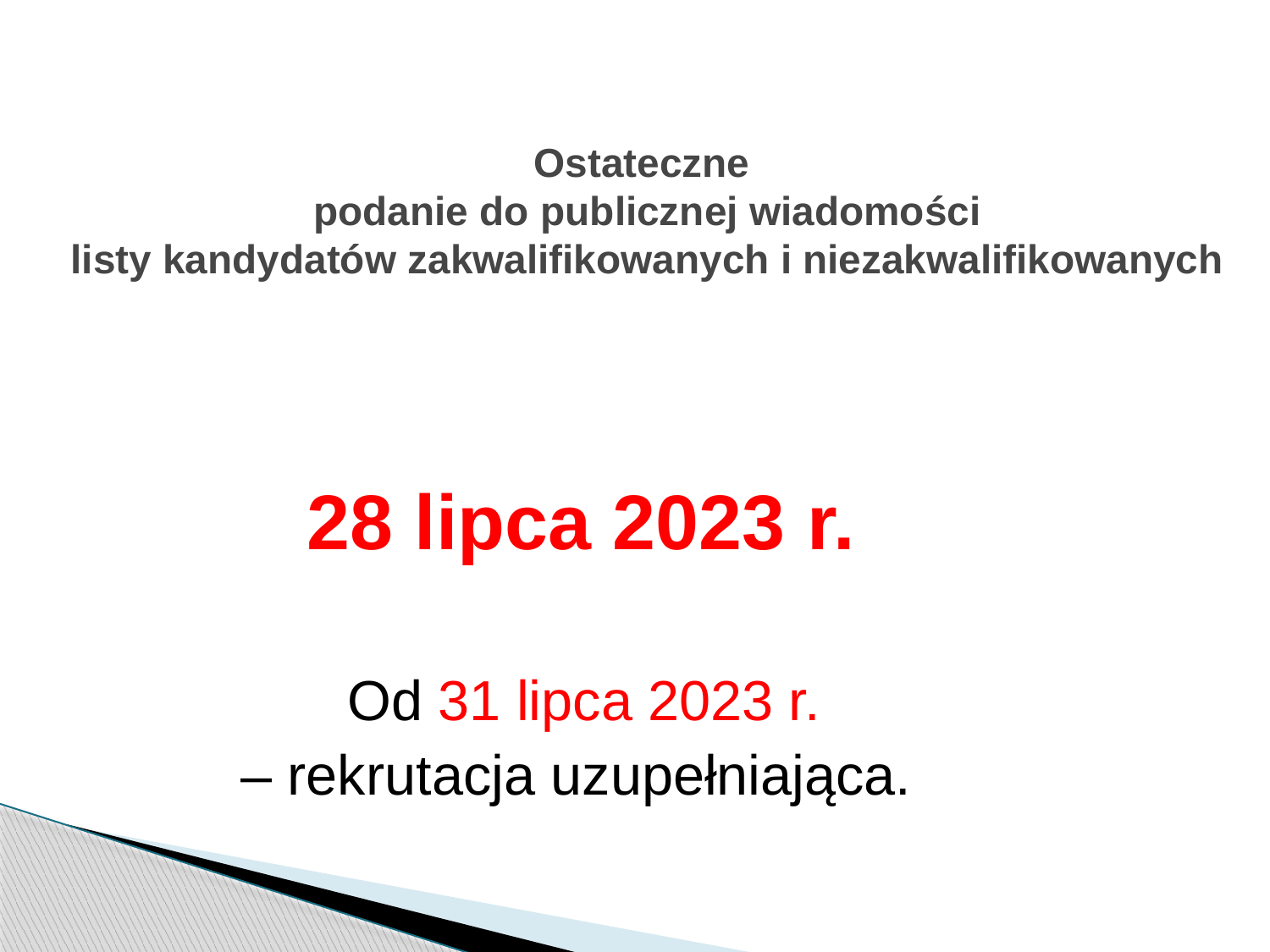

# Ostateczne podanie do publicznej wiadomości listy kandydatów zakwalifikowanych i niezakwalifikowanych
28 lipca 2023 r.

Od 31 lipca 2023 r.
– rekrutacja uzupełniająca.